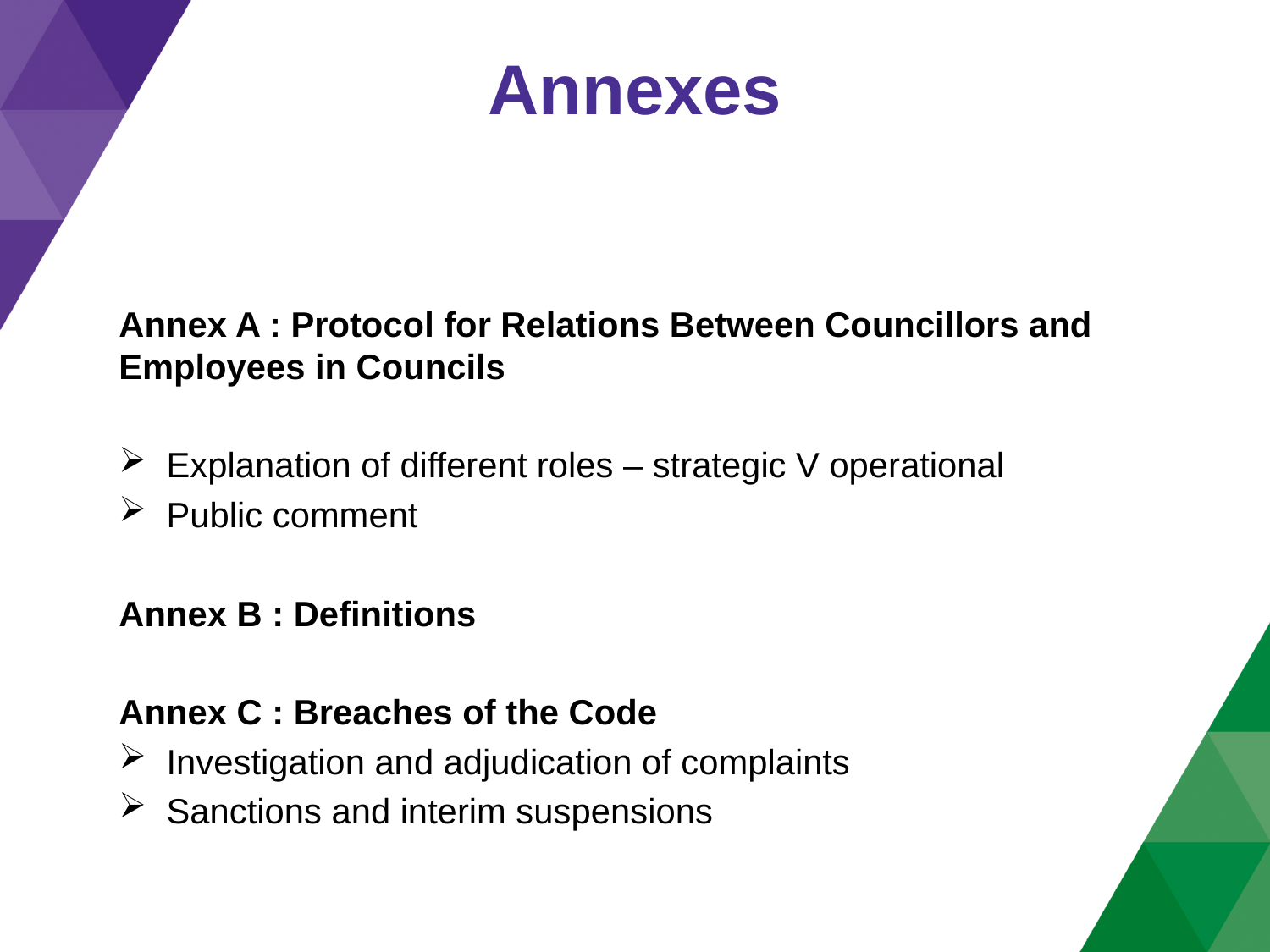

# Annexes

Annex A : Protocol for Relations Between Councillors and Employees in Councils

Explanation of different roles – strategic V operational
Public comment

Annex B : Definitions

Annex C : Breaches of the Code
Investigation and adjudication of complaints
Sanctions and interim suspensions